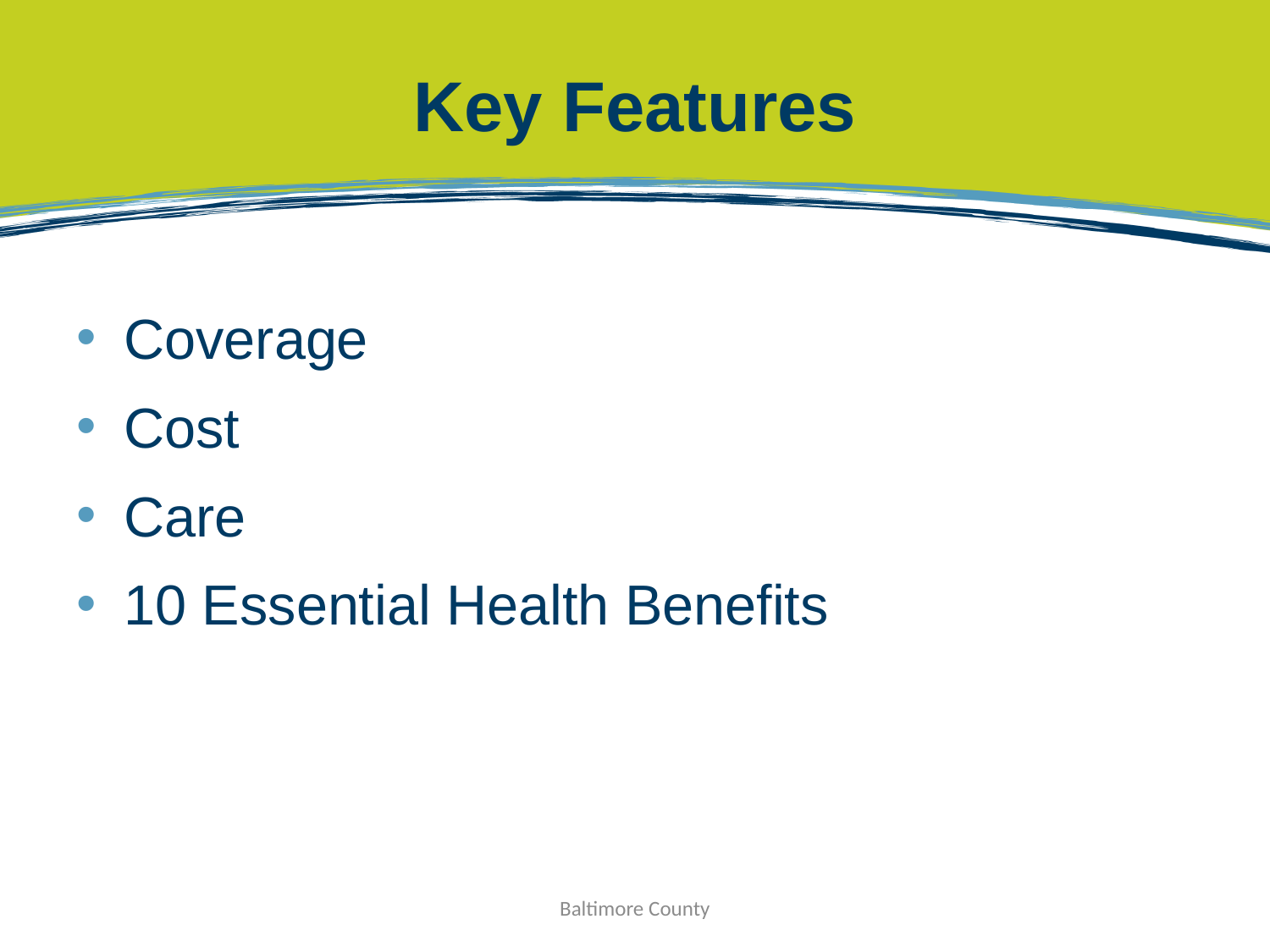

# Key Features
Coverage
Cost
Care
10 Essential Health Benefits
Baltimore County